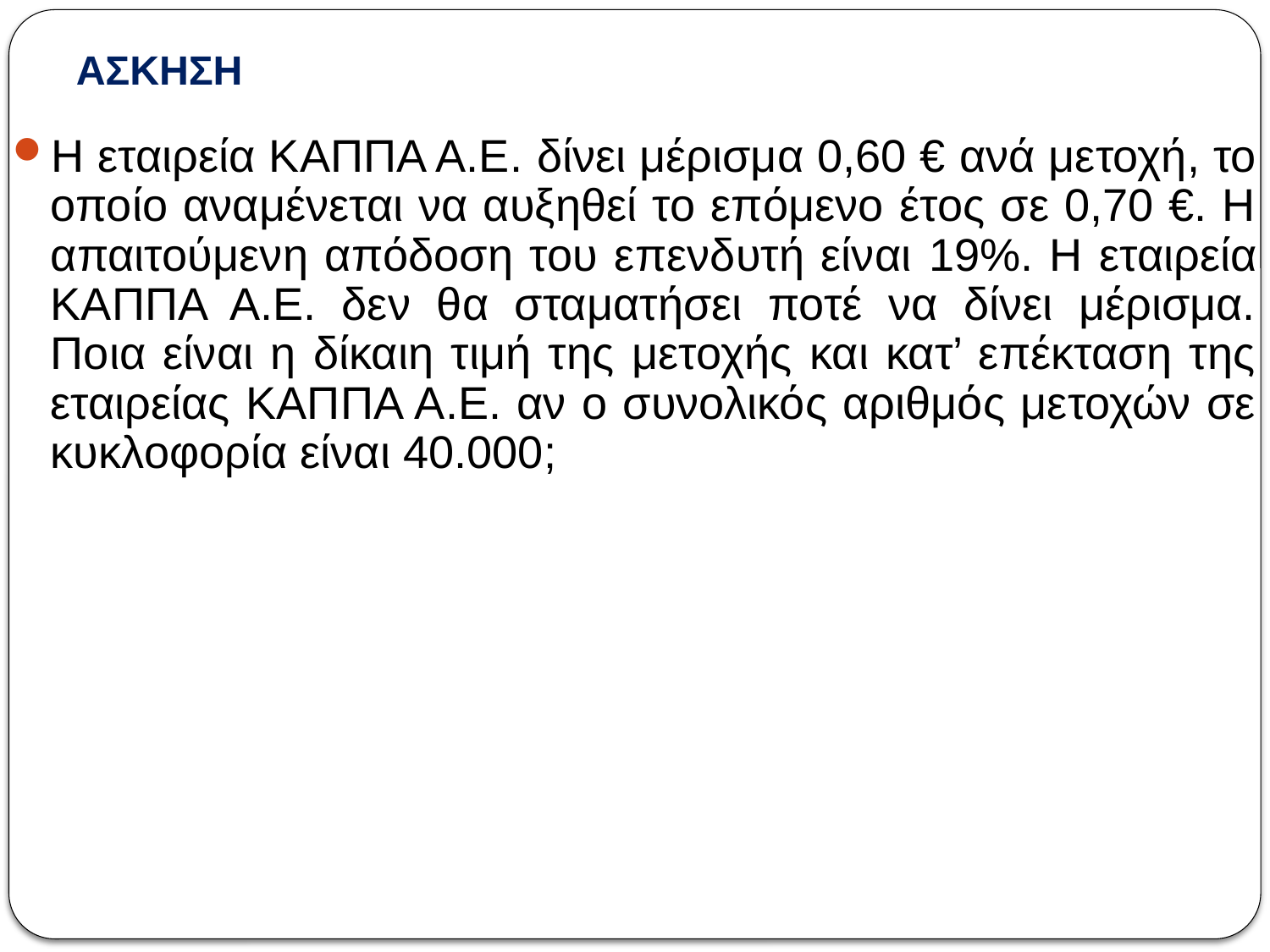

# ΑΣΚΗΣΗ
Η εταιρεία ΚΑΠΠΑ Α.Ε. δίνει μέρισμα 0,60 € ανά μετοχή, το οποίο αναμένεται να αυξηθεί το επόμενο έτος σε 0,70 €. Η απαιτούμενη απόδοση του επενδυτή είναι 19%. Η εταιρεία ΚΑΠΠΑ Α.Ε. δεν θα σταματήσει ποτέ να δίνει μέρισμα. Ποια είναι η δίκαιη τιμή της μετοχής και κατ’ επέκταση της εταιρείας ΚΑΠΠΑ Α.Ε. αν ο συνολικός αριθμός μετοχών σε κυκλοφορία είναι 40.000;